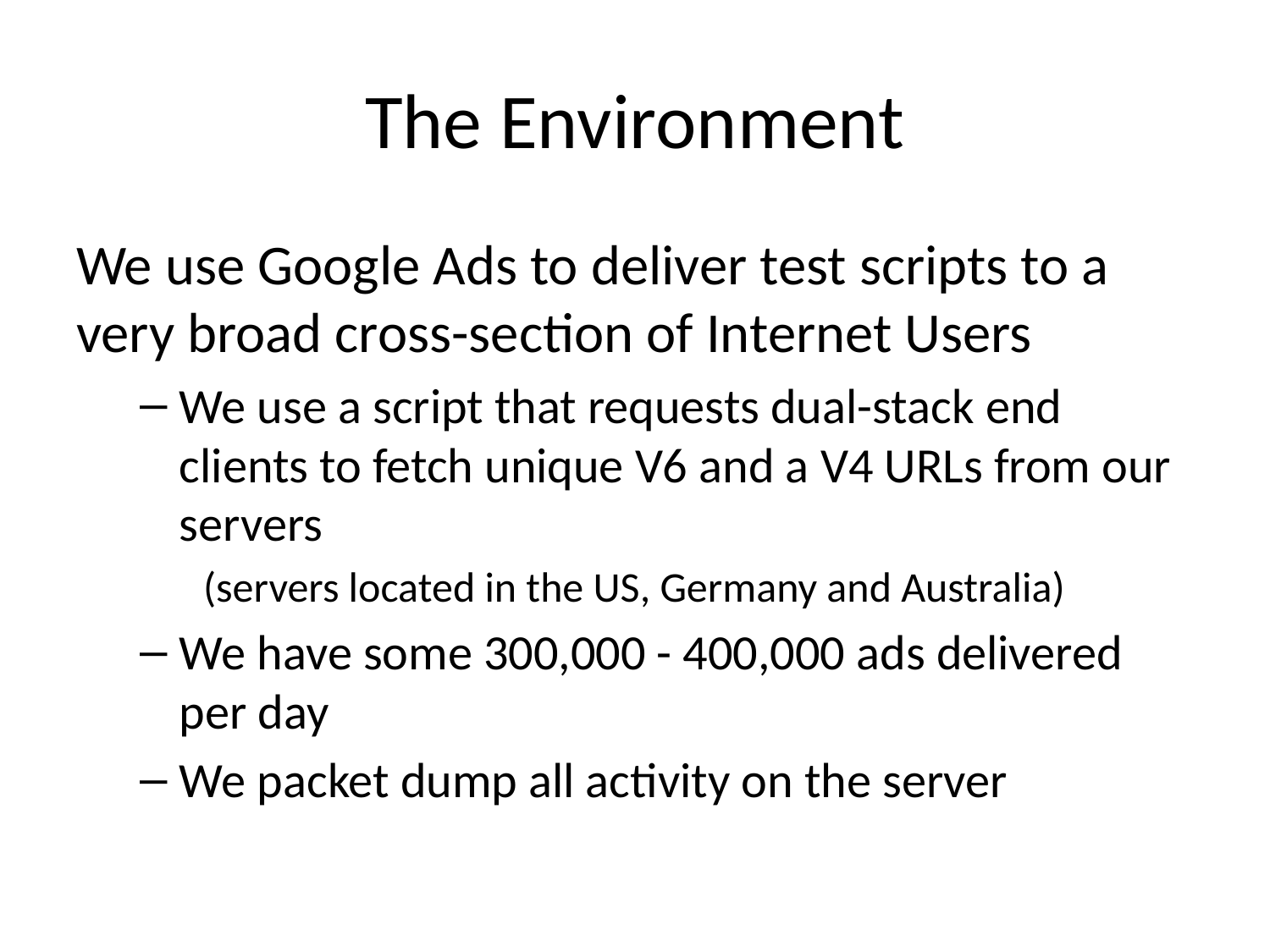

# The Environment
We use Google Ads to deliver test scripts to a very broad cross-section of Internet Users
We use a script that requests dual-stack end clients to fetch unique V6 and a V4 URLs from our servers
(servers located in the US, Germany and Australia)
We have some 300,000 - 400,000 ads delivered per day
We packet dump all activity on the server